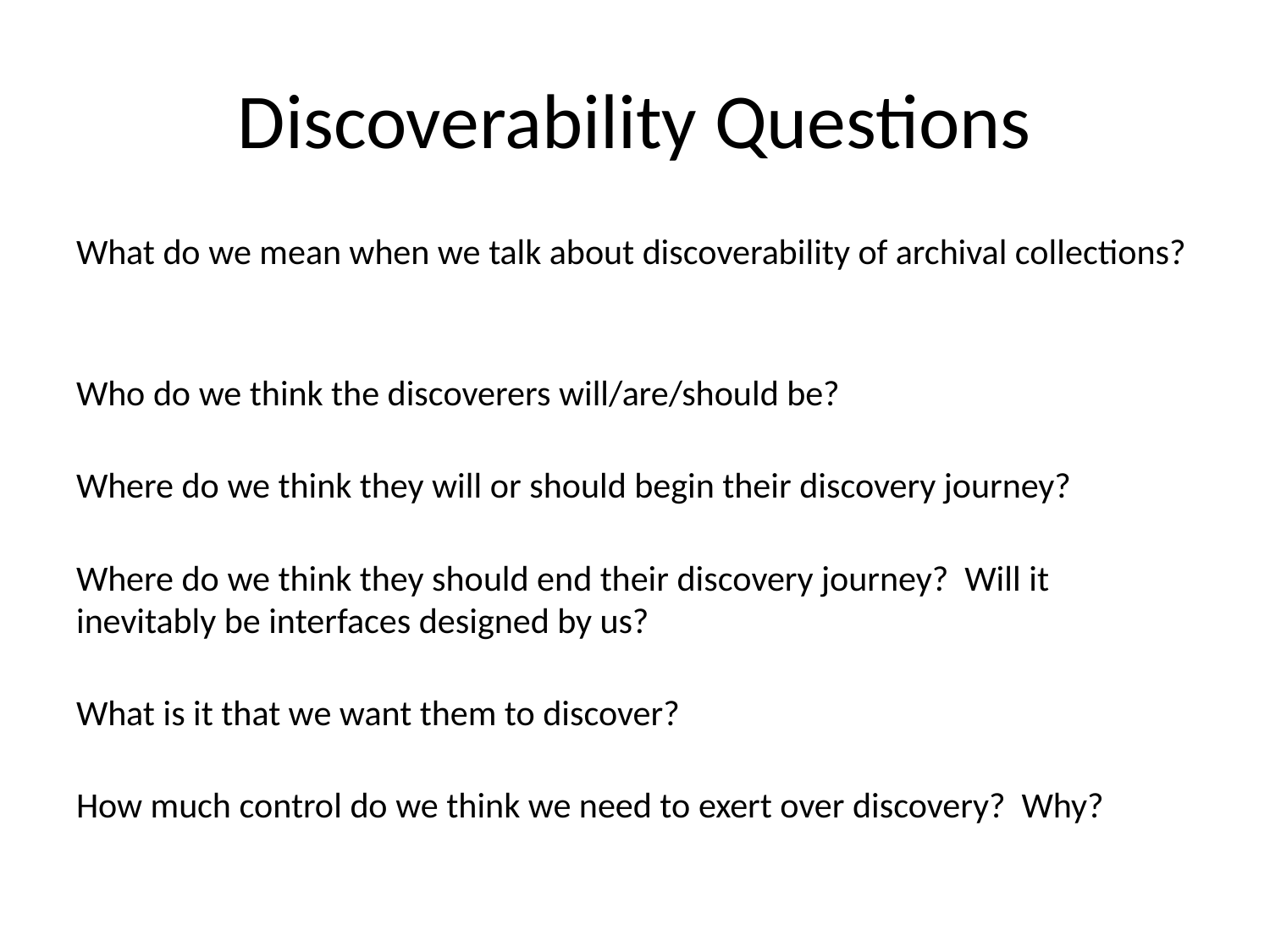

# Discoverability Questions
What do we mean when we talk about discoverability of archival collections?

Who do we think the discoverers will/are/should be?
Where do we think they will or should begin their discovery journey?
Where do we think they should end their discovery journey?  Will it inevitably be interfaces designed by us?
What is it that we want them to discover?
How much control do we think we need to exert over discovery?  Why?